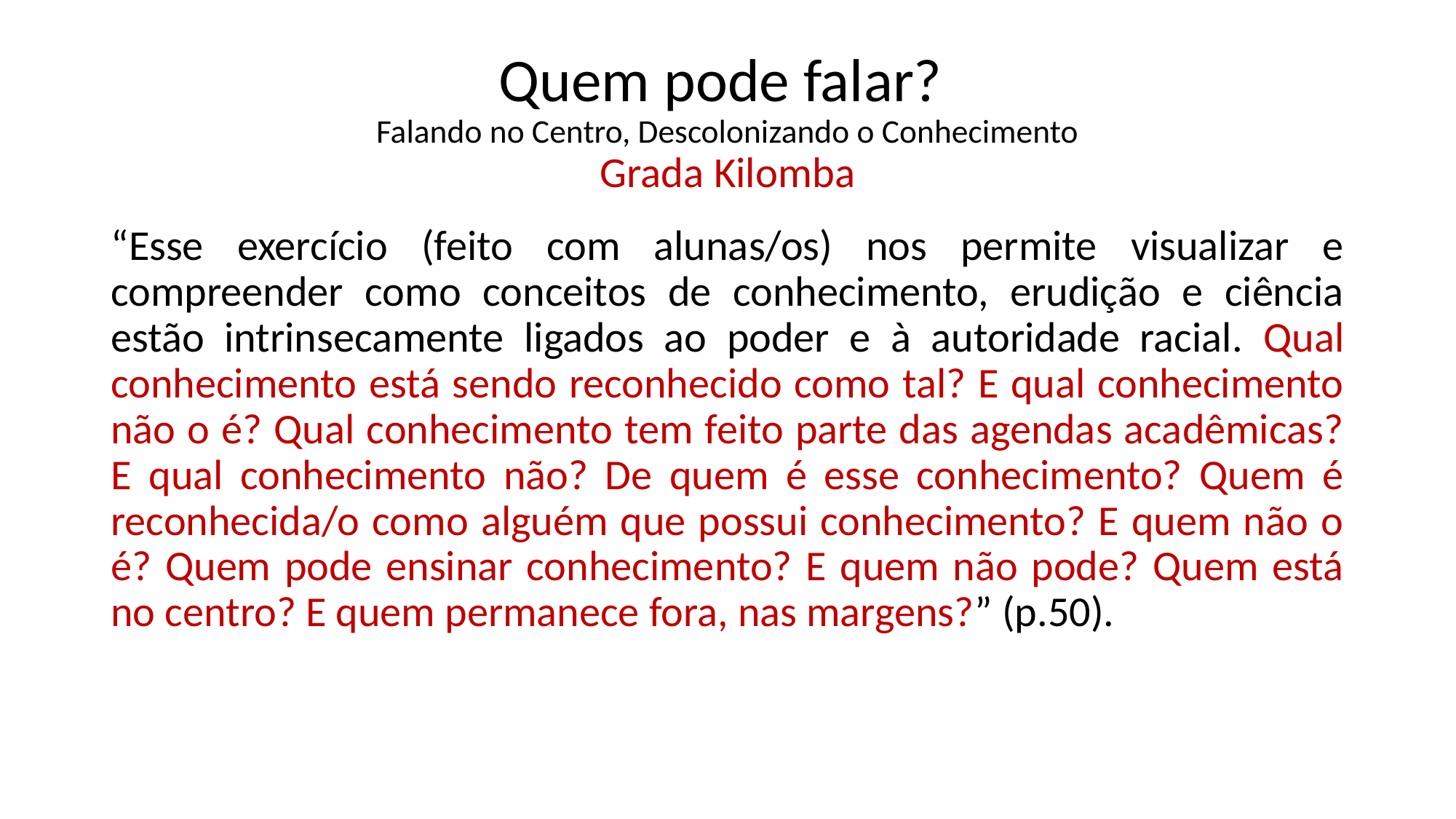

# Quem pode falar? Falando no Centro, Descolonizando o Conhecimento Grada Kilomba
“Esse exercício (feito com alunas/os) nos permite visualizar e compreender como conceitos de conhecimento, erudição e ciência estão intrinsecamente ligados ao poder e à autoridade racial. Qual conhecimento está sendo reconhecido como tal? E qual conhecimento não o é? Qual conhecimento tem feito parte das agendas acadêmicas? E qual conhecimento não? De quem é esse conhecimento? Quem é reconhecida/o como alguém que possui conhecimento? E quem não o é? Quem pode ensinar conhecimento? E quem não pode? Quem está no centro? E quem permanece fora, nas margens?” (p.50).